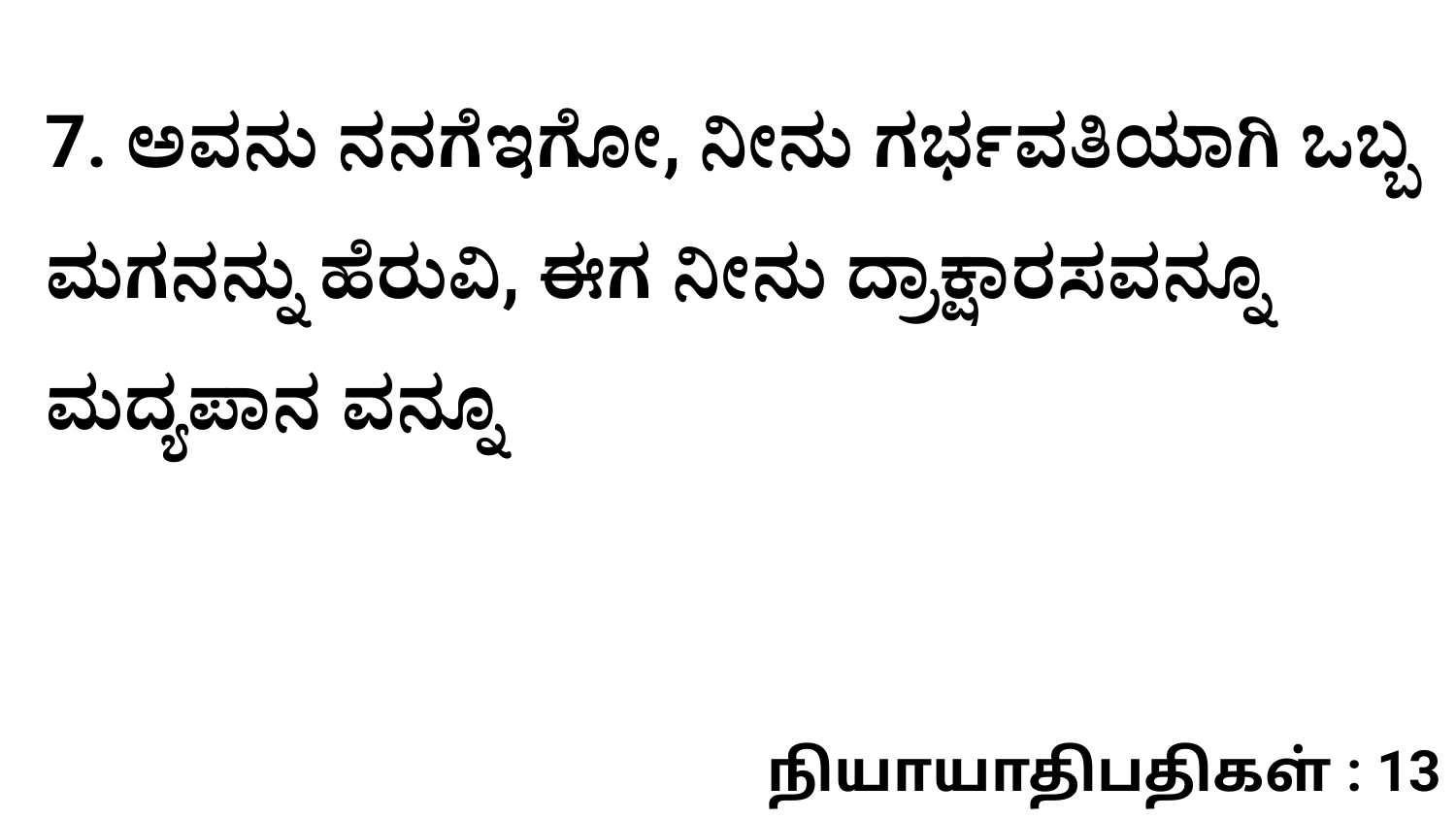

7. ಅವನು ನನಗೆಇಗೋ, ನೀನು ಗರ್ಭವತಿಯಾಗಿ ಒಬ್ಬ ಮಗನನ್ನು ಹೆರುವಿ, ಈಗ ನೀನು ದ್ರಾಕ್ಷಾರಸವನ್ನೂ ಮದ್ಯಪಾನ ವನ್ನೂ
நியாயாதிபதிகள் : 13